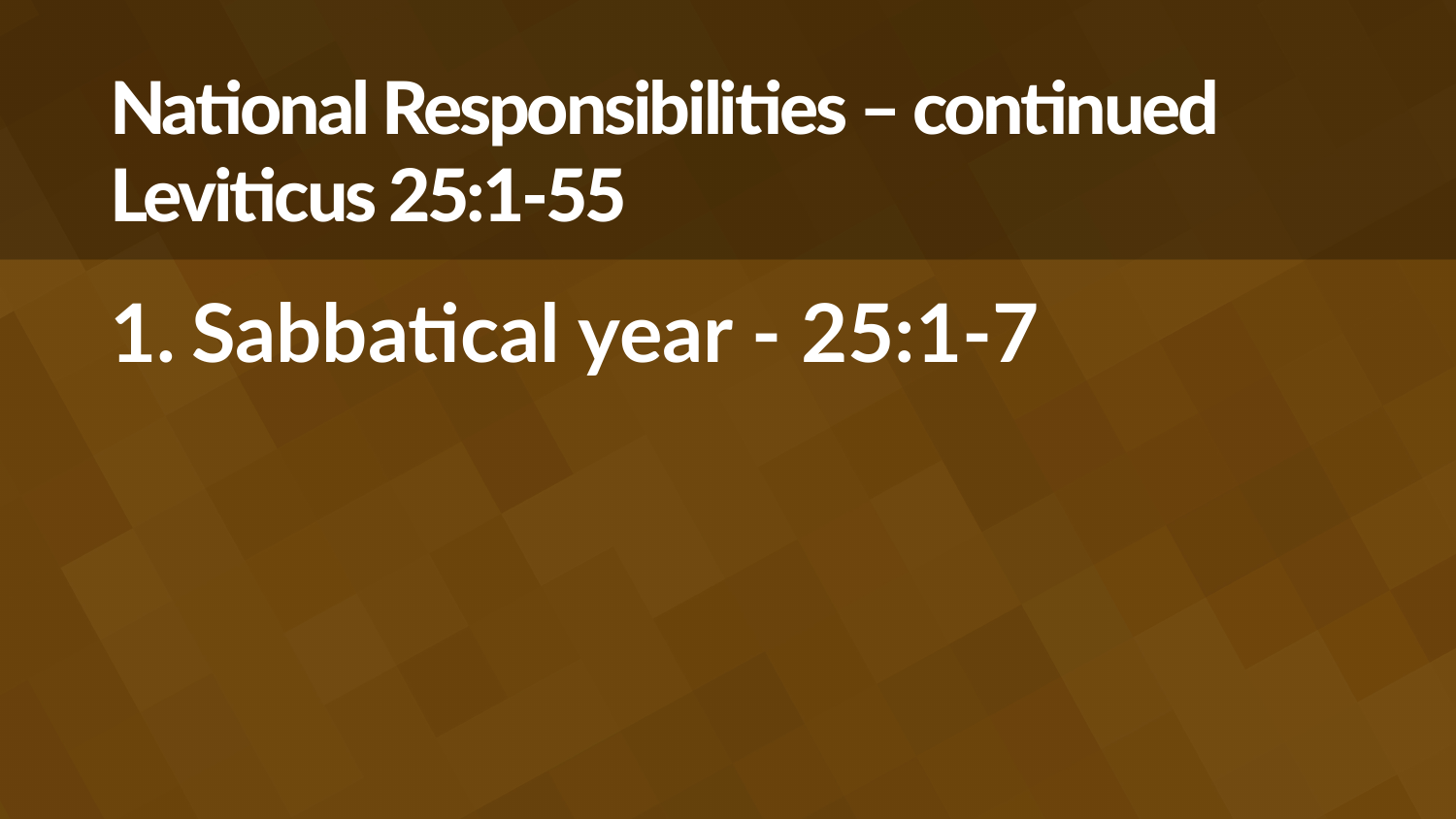

# National Responsibilities – continued Leviticus 25:1-55
Sabbatical year - 25:1-7